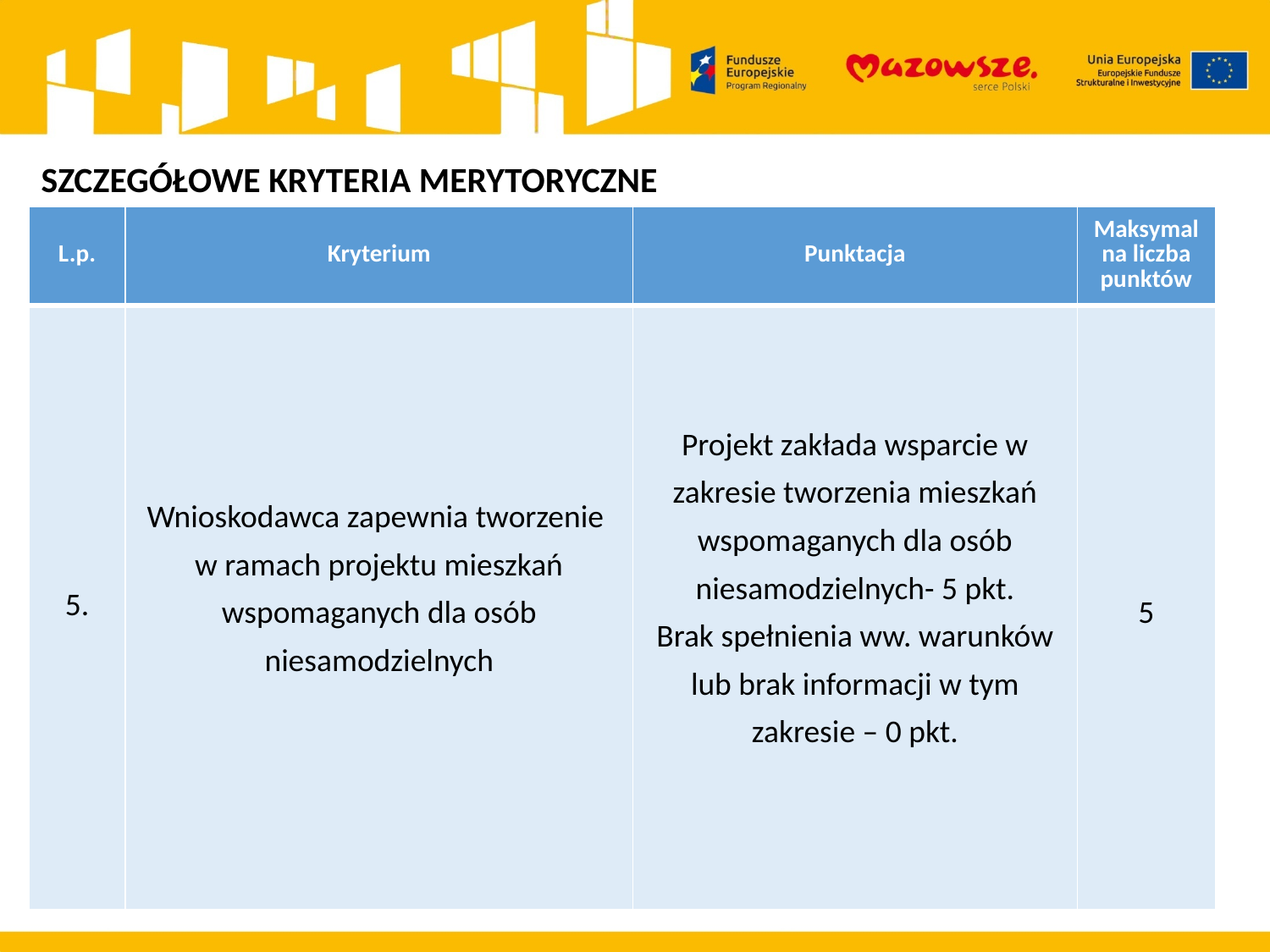

SZCZEGÓŁOWE KRYTERIA MERYTORYCZNE
| L.p. | Kryterium | Punktacja | Maksymalna liczba punktów |
| --- | --- | --- | --- |
| 5. | Wnioskodawca zapewnia tworzenie w ramach projektu mieszkań wspomaganych dla osób niesamodzielnych | Projekt zakłada wsparcie w zakresie tworzenia mieszkań wspomaganych dla osób niesamodzielnych- 5 pkt. Brak spełnienia ww. warunków lub brak informacji w tym zakresie – 0 pkt. | 5 |